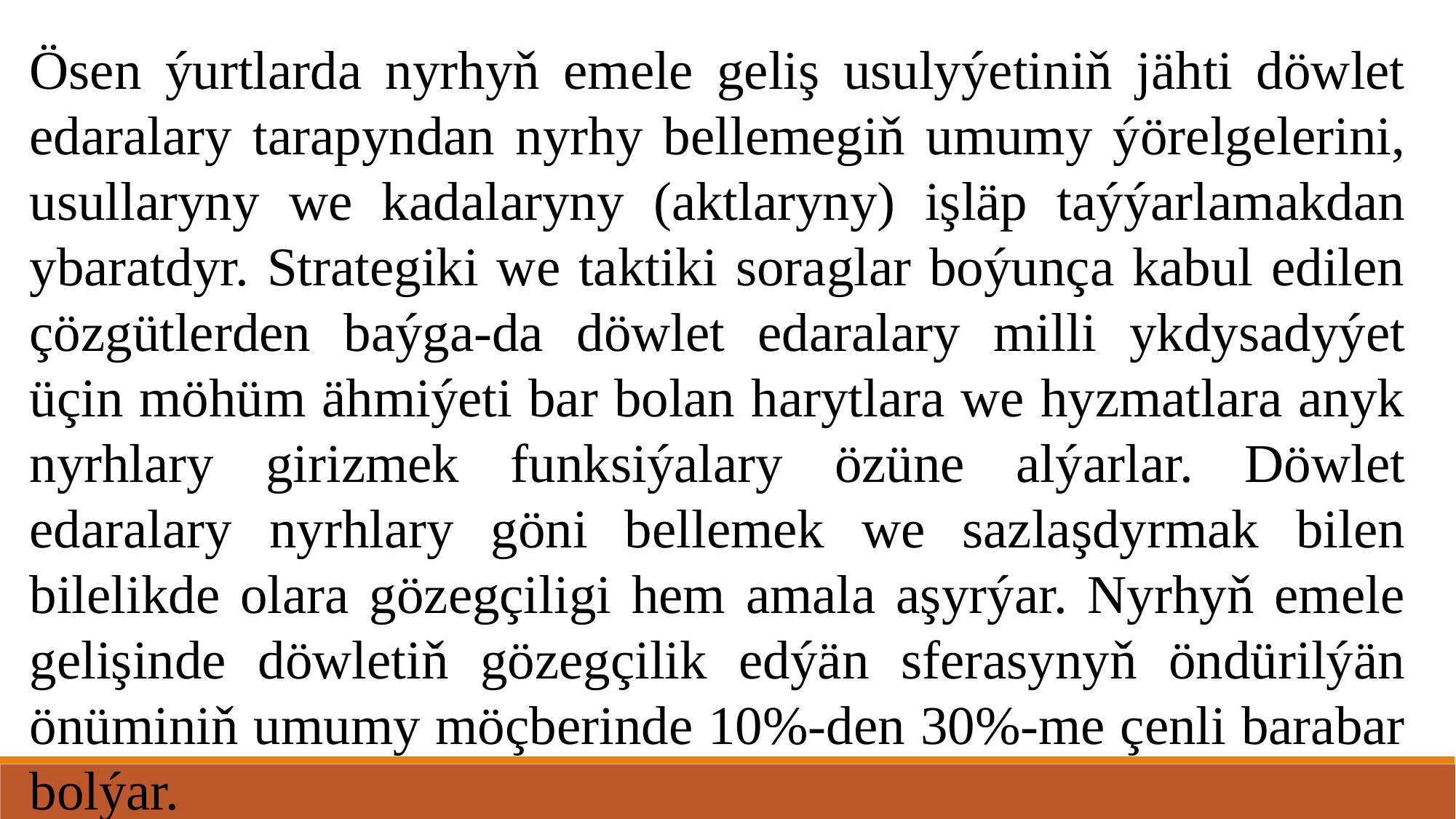

Ösen ýurtlarda nyrhyň emele geliş usulyýetiniň jähti döwlet edaralary tarapyndan nyrhy bellemegiň umumy ýörelgelerini, usullaryny we kadalaryny (aktlaryny) işläp taýýarlamakdan ybaratdyr. Strategiki we taktiki soraglar boýunça kabul edilen çözgütlerden baýga-da döwlet edaralary milli ykdysadyýet üçin möhüm ähmiýeti bar bolan harytlara we hyzmatlara anyk nyrhlary girizmek funksiýalary özüne alýarlar. Döwlet edaralary nyrhlary göni bellemek we sazlaşdyrmak bilen bilelikde olara gözegçiligi hem amala aşyrýar. Nyrhyň emele gelişinde döwletiň gözegçilik edýän sferasynyň öndürilýän önüminiň umumy möçberinde 10%-den 30%-me çenli barabar bolýar.